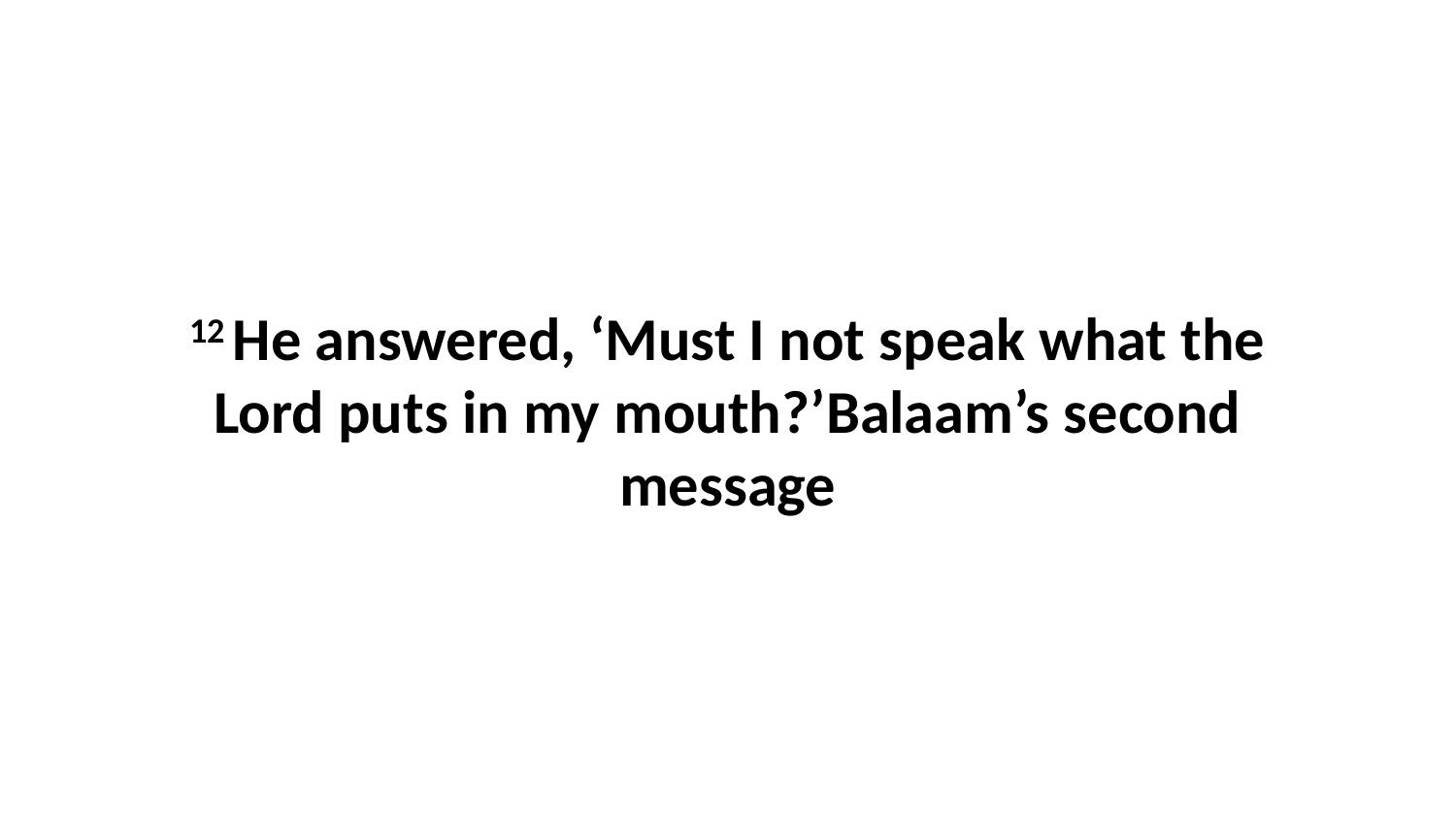

12 He answered, ‘Must I not speak what the Lord puts in my mouth?’Balaam’s second message